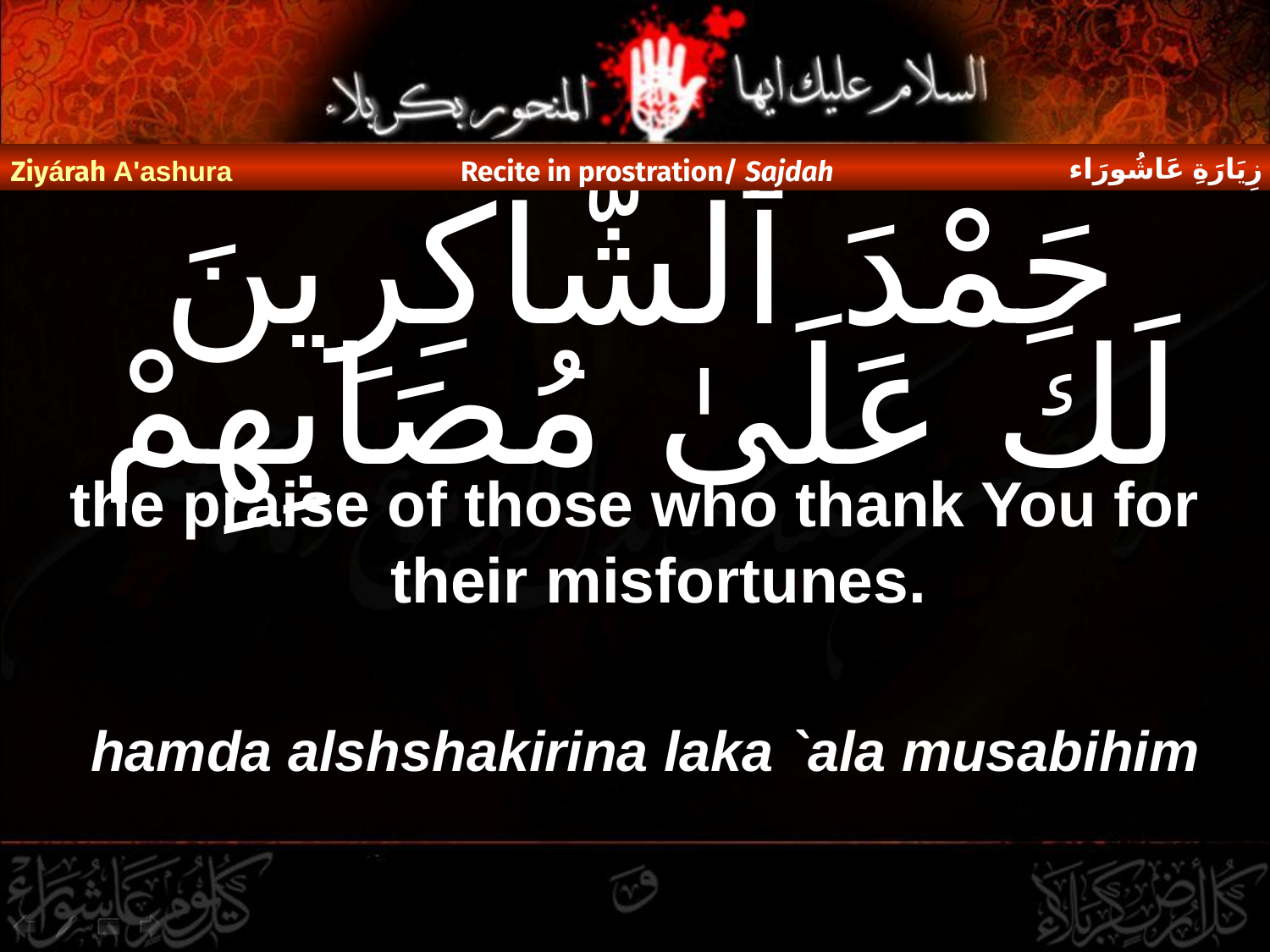

زِيَارَةِ عَاشُورَاء
Ziyárah A'ashura
Recite in prostration/ Sajdah
# حَمْدَ ٱلشَّاكِرِينَ لَكَ عَلَىٰ مُصَابِهِمْ
the praise of those who thank You for their misfortunes.
hamda alshshakirina laka `ala musabihim